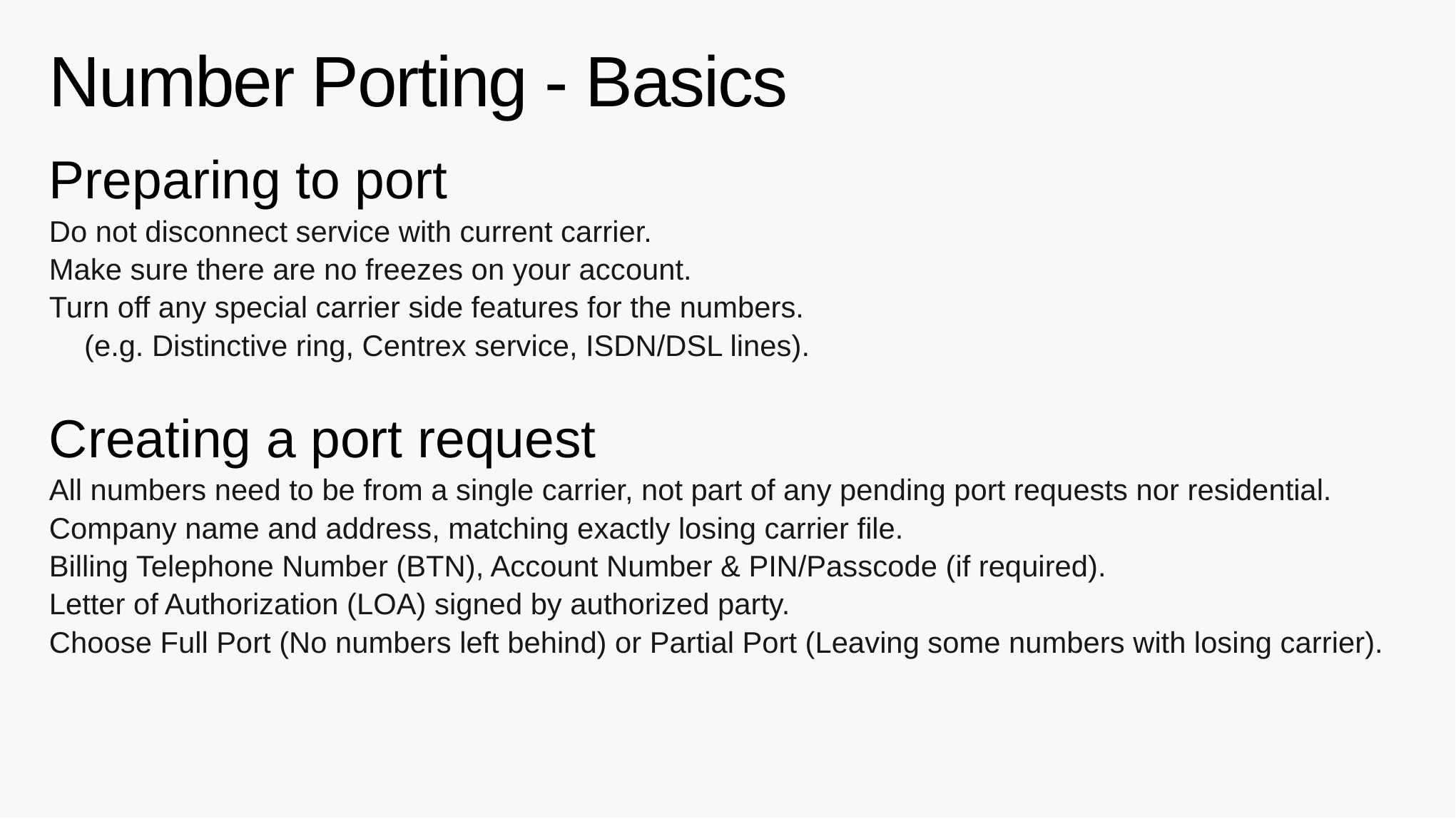

# Number Porting - Basics
Preparing to port
Do not disconnect service with current carrier.
Make sure there are no freezes on your account.
Turn off any special carrier side features for the numbers.
 (e.g. Distinctive ring, Centrex service, ISDN/DSL lines).

Creating a port request
All numbers need to be from a single carrier, not part of any pending port requests nor residential.
Company name and address, matching exactly losing carrier file.
Billing Telephone Number (BTN), Account Number & PIN/Passcode (if required).
Letter of Authorization (LOA) signed by authorized party.
Choose Full Port (No numbers left behind) or Partial Port (Leaving some numbers with losing carrier).